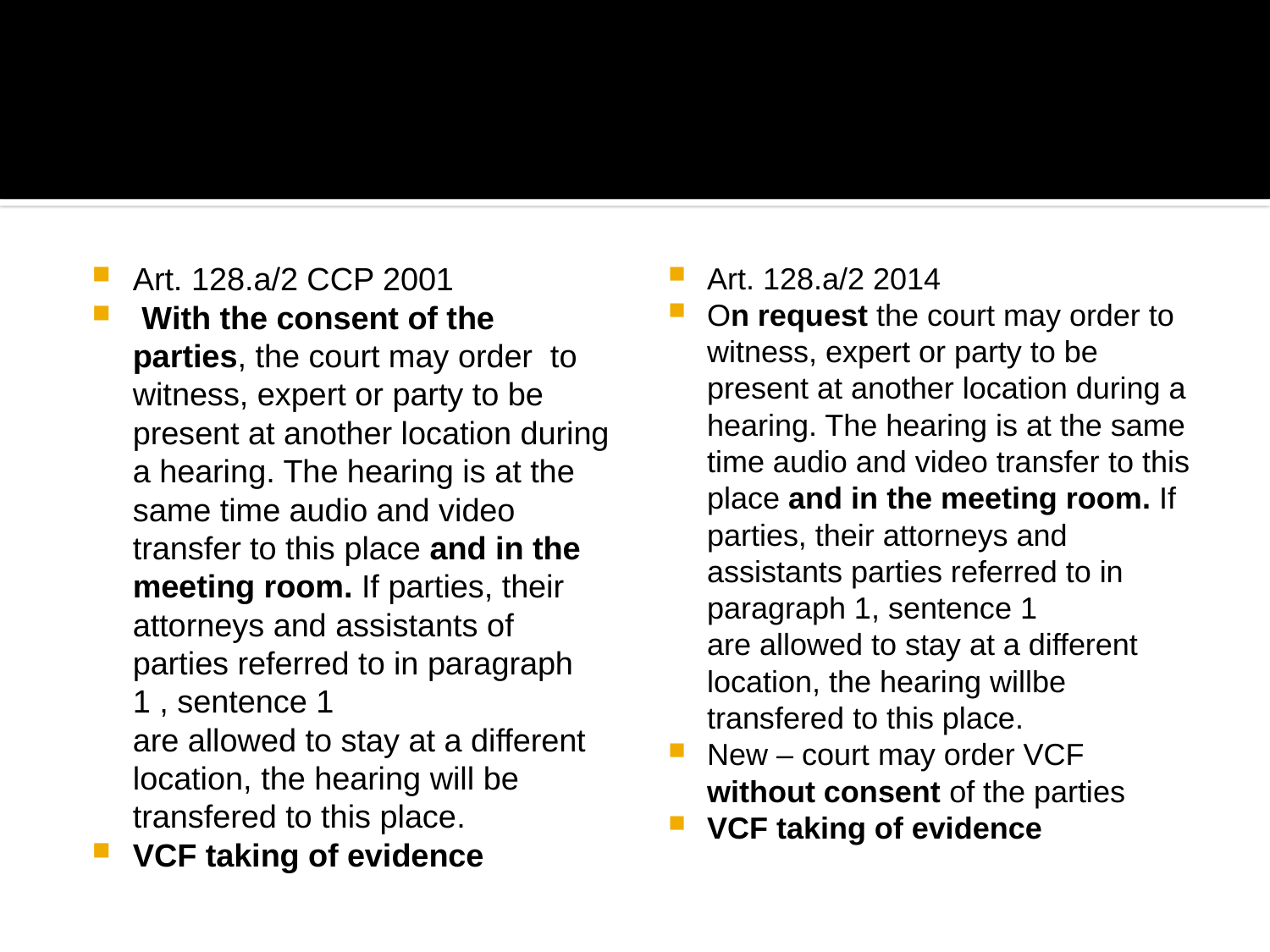

#
Art. 128.a/2 CCP 2001
 With the consent of the parties, the court may order  to witness, expert or party to be present at another location during a hearing. The hearing is at the same time audio and video transfer to this place and in the meeting room. If parties, their attorneys and assistants of parties referred to in paragraph 1 , sentence 1
are allowed to stay at a different location, the hearing will be transfered to this place.
VCF taking of evidence
Art. 128.a/2 2014
On request the court may order to witness, expert or party to be present at another location during a hearing. The hearing is at the same time audio and video transfer to this place and in the meeting room. If parties, their attorneys and assistants parties referred to in paragraph 1, sentence 1
are allowed to stay at a different location, the hearing willbe transfered to this place.
New – court may order VCF without consent of the parties
VCF taking of evidence